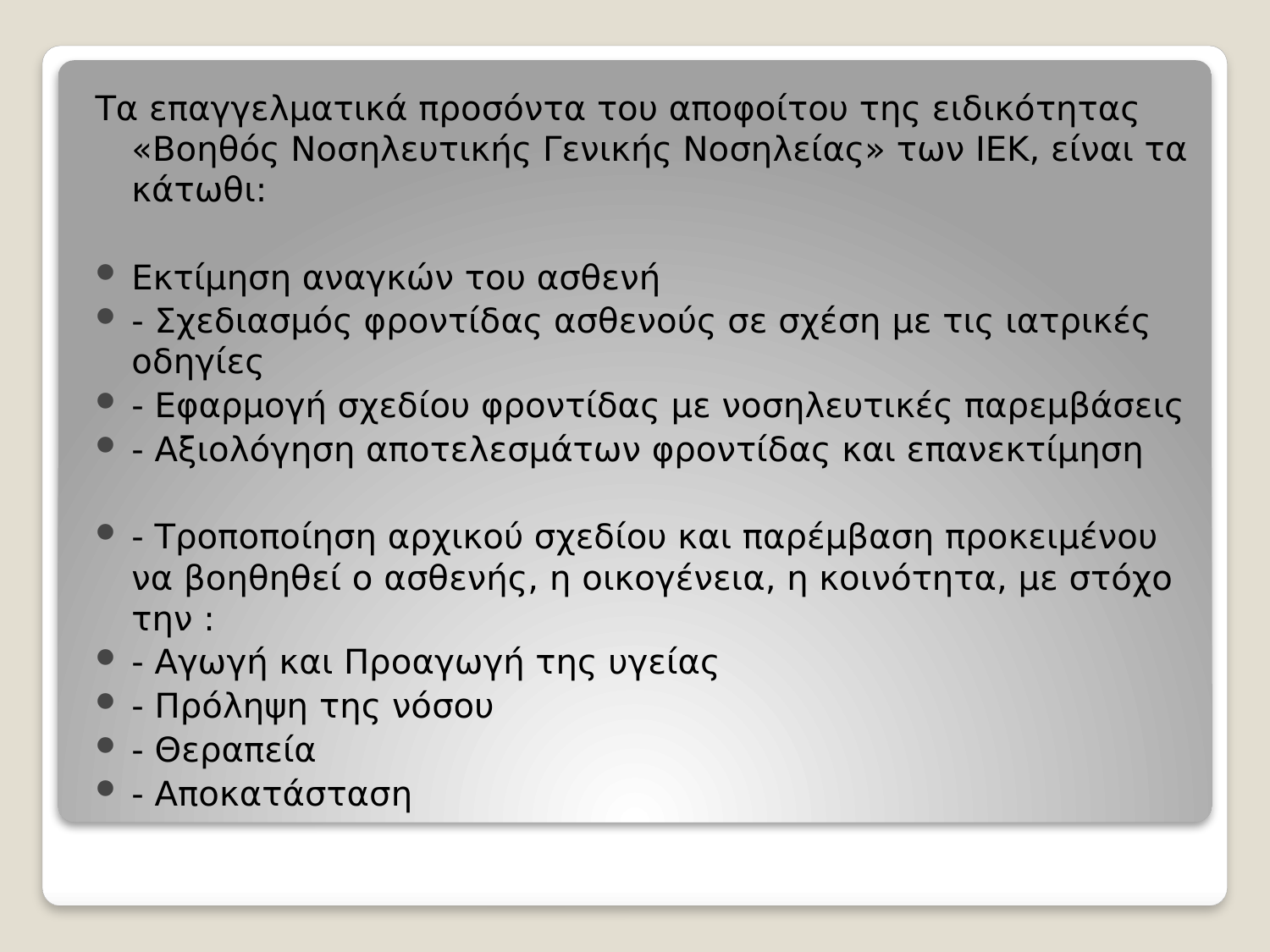

Τα επαγγελματικά προσόντα του αποφοίτου της ειδικότητας «Βοηθός Νοσηλευτικής Γενικής Νοσηλείας» των ΙΕΚ, είναι τα κάτωθι:

Εκτίμηση αναγκών του ασθενή
- Σχεδιασμός φροντίδας ασθενούς σε σχέση με τις ιατρικές οδηγίες
- Εφαρμογή σχεδίου φροντίδας με νοσηλευτικές παρεμβάσεις
- Αξιολόγηση αποτελεσμάτων φροντίδας και επανεκτίμηση

- Τροποποίηση αρχικού σχεδίου και παρέμβαση προκειμένου να βοηθηθεί ο ασθενής, η οικογένεια, η κοινότητα, με στόχο την :
- Αγωγή και Προαγωγή της υγείας
- Πρόληψη της νόσου
- Θεραπεία
- Αποκατάσταση